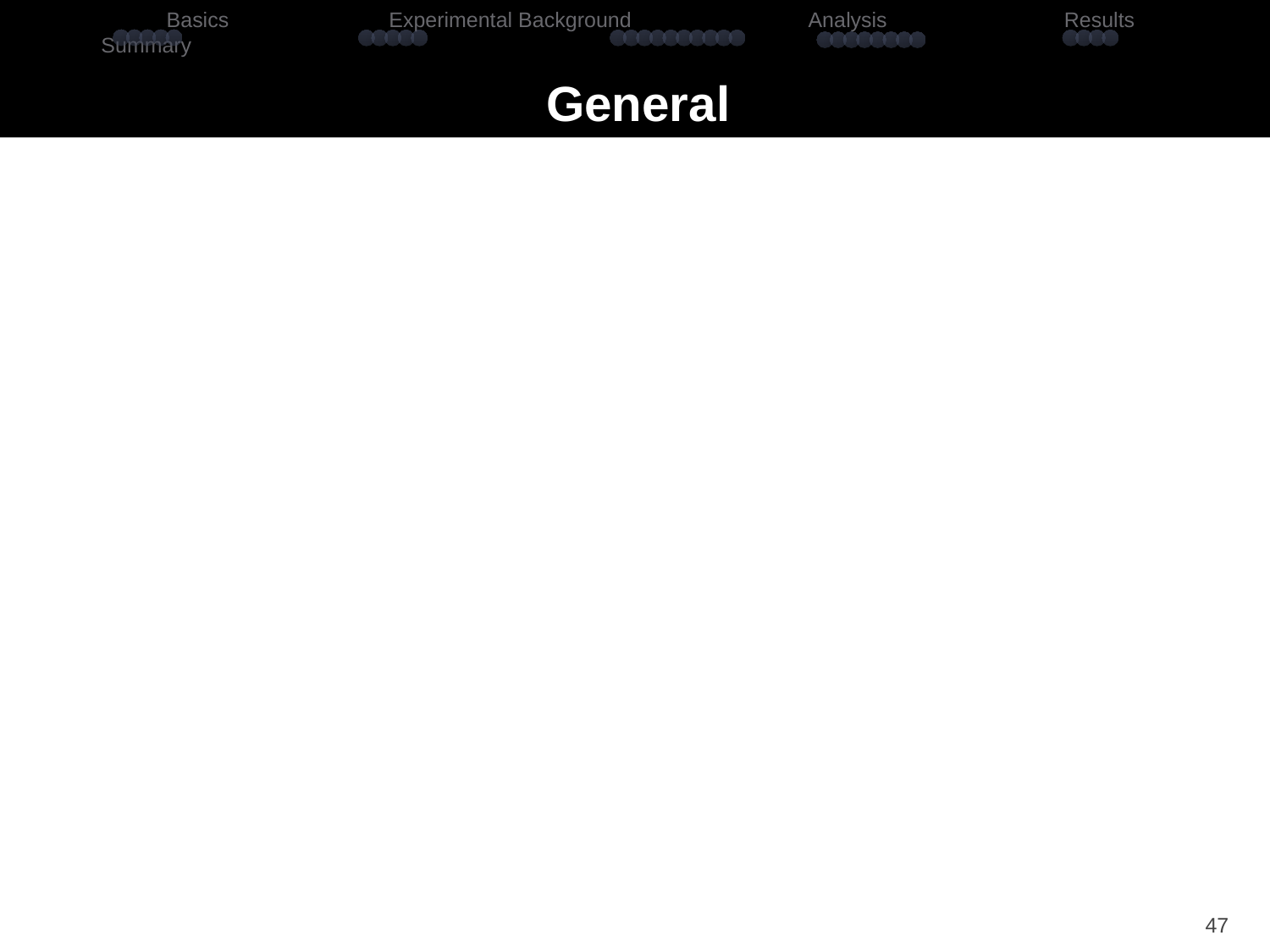

# General
                          Basics                           Experimental Background                              Analysis                              Results                                    Summary

47